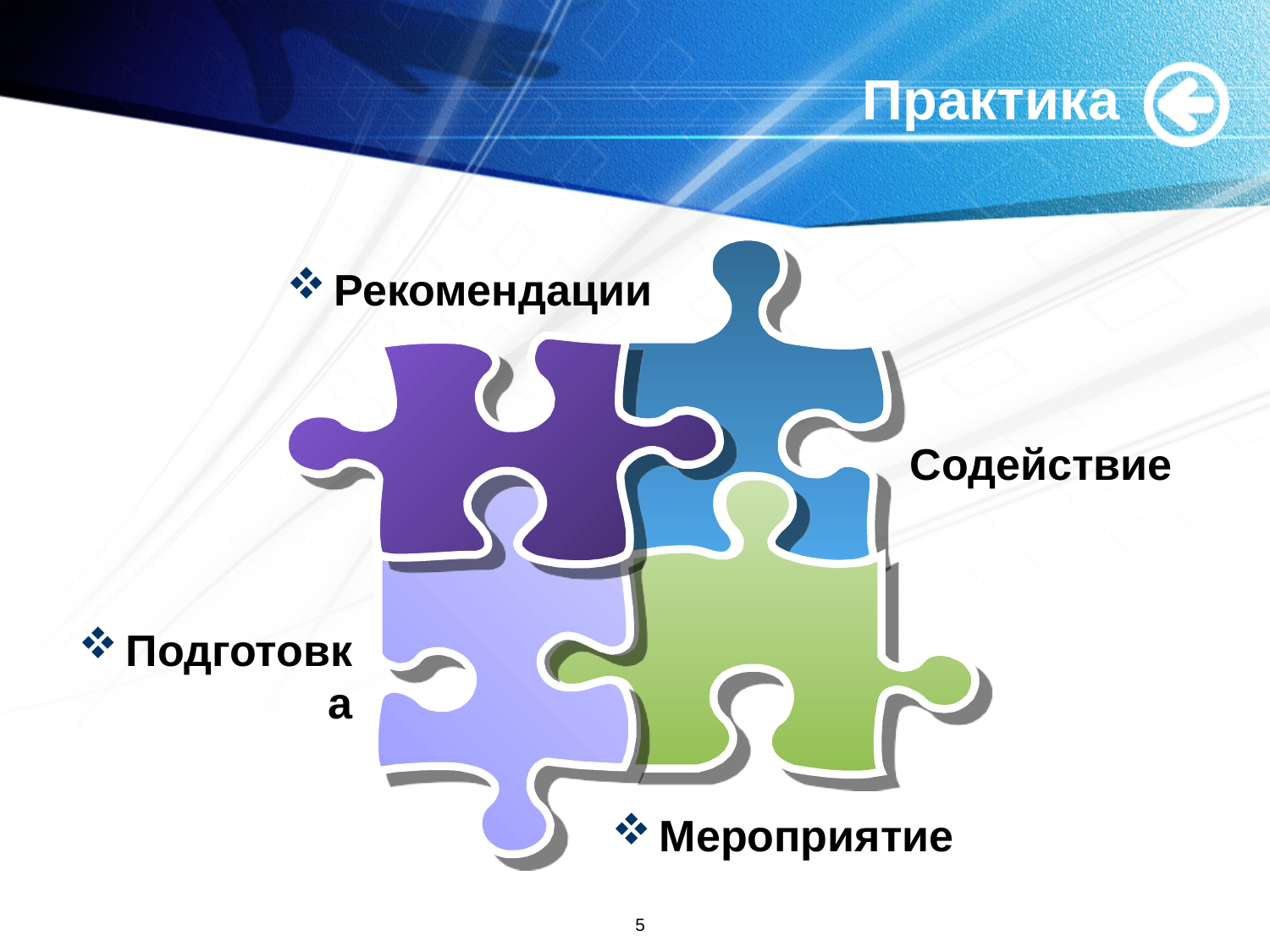

# Практика

Рекомендации

Подготовка
Мероприятие
Содействие
5